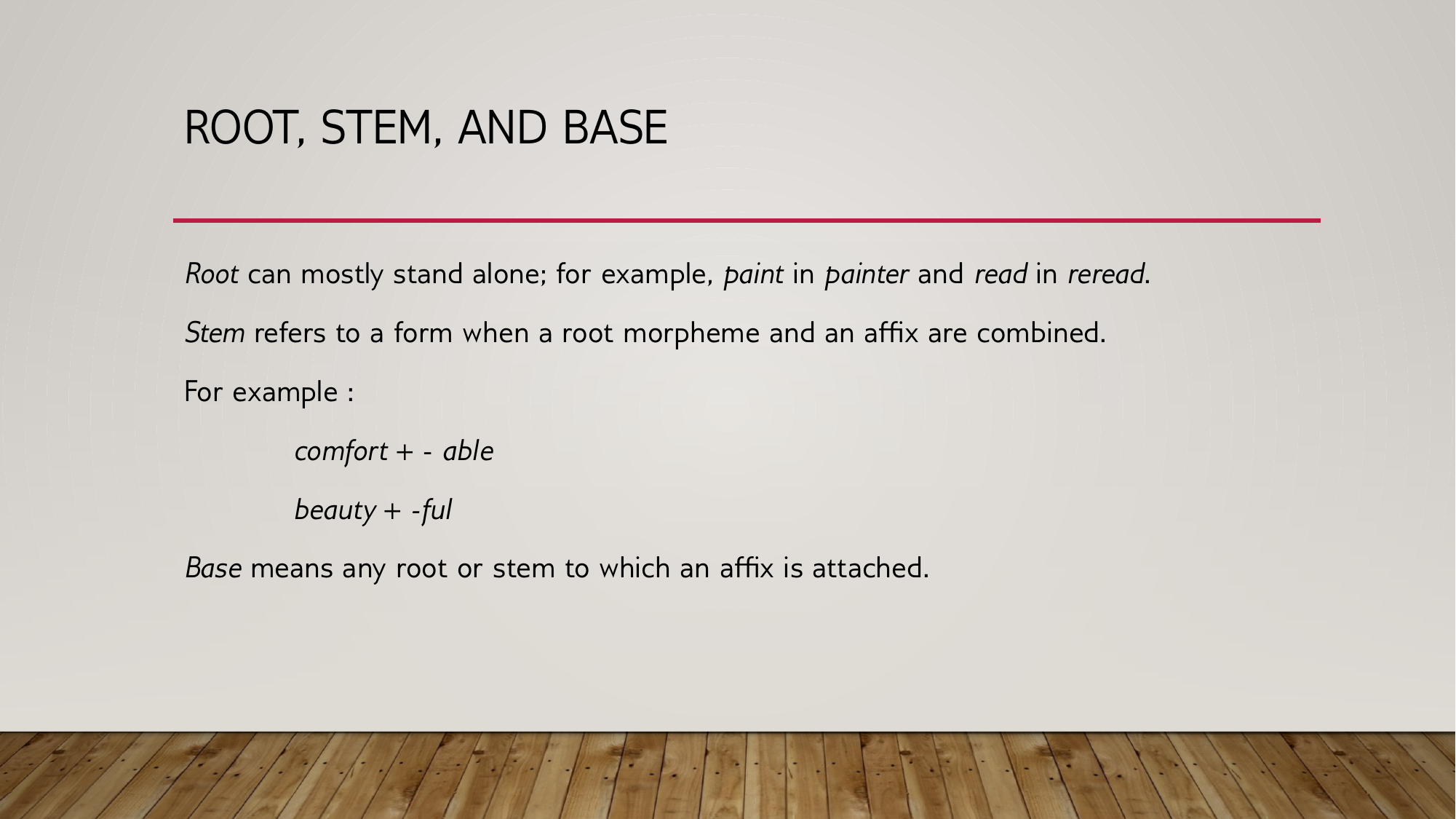

# Root, stem, and base
Root can mostly stand alone; for example, paint in painter and read in reread.
Stem refers to a form when a root morpheme and an affix are combined.
For example :
	comfort + - able
	beauty + -ful
Base means any root or stem to which an affix is attached.